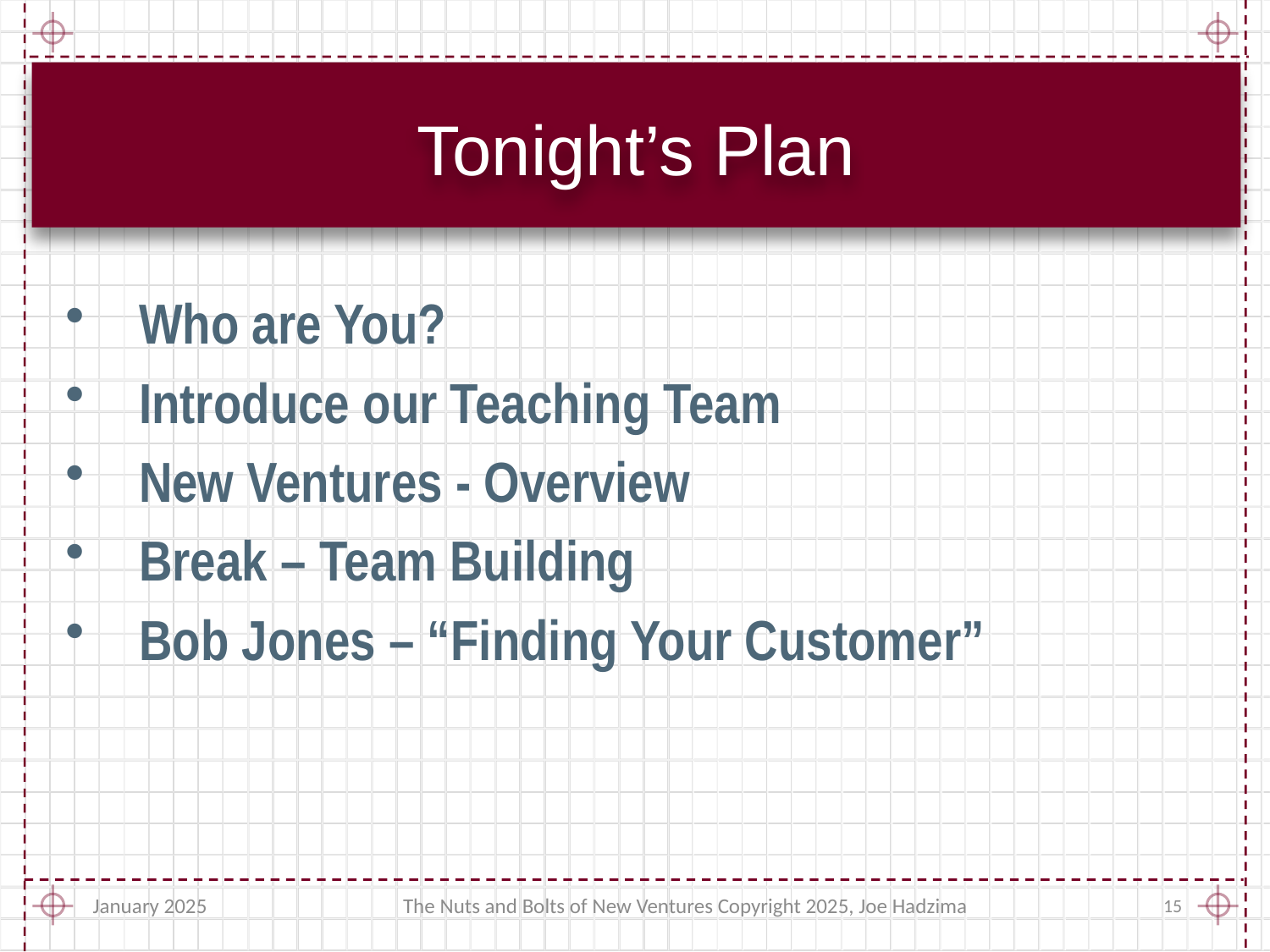

# Tonight’s Plan
  Who are You?
  Introduce our Teaching Team
  New Ventures - Overview
  Break – Team Building
  Bob Jones – “Finding Your Customer”

January 2025
The Nuts and Bolts of New Ventures Copyright 2025, Joe Hadzima
15